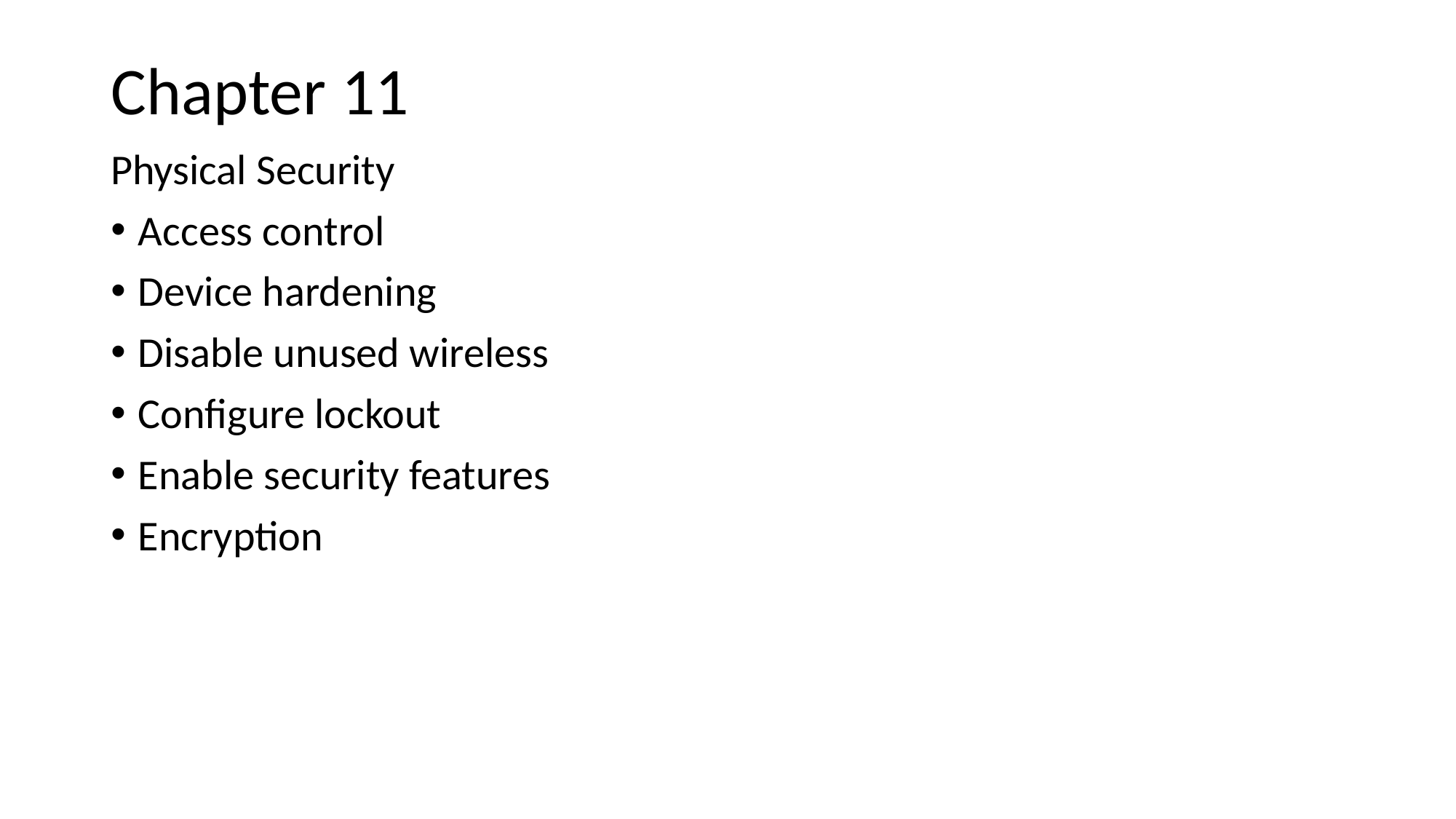

# Chapter 11
Physical Security
Access control
Device hardening
Disable unused wireless
Configure lockout
Enable security features
Encryption